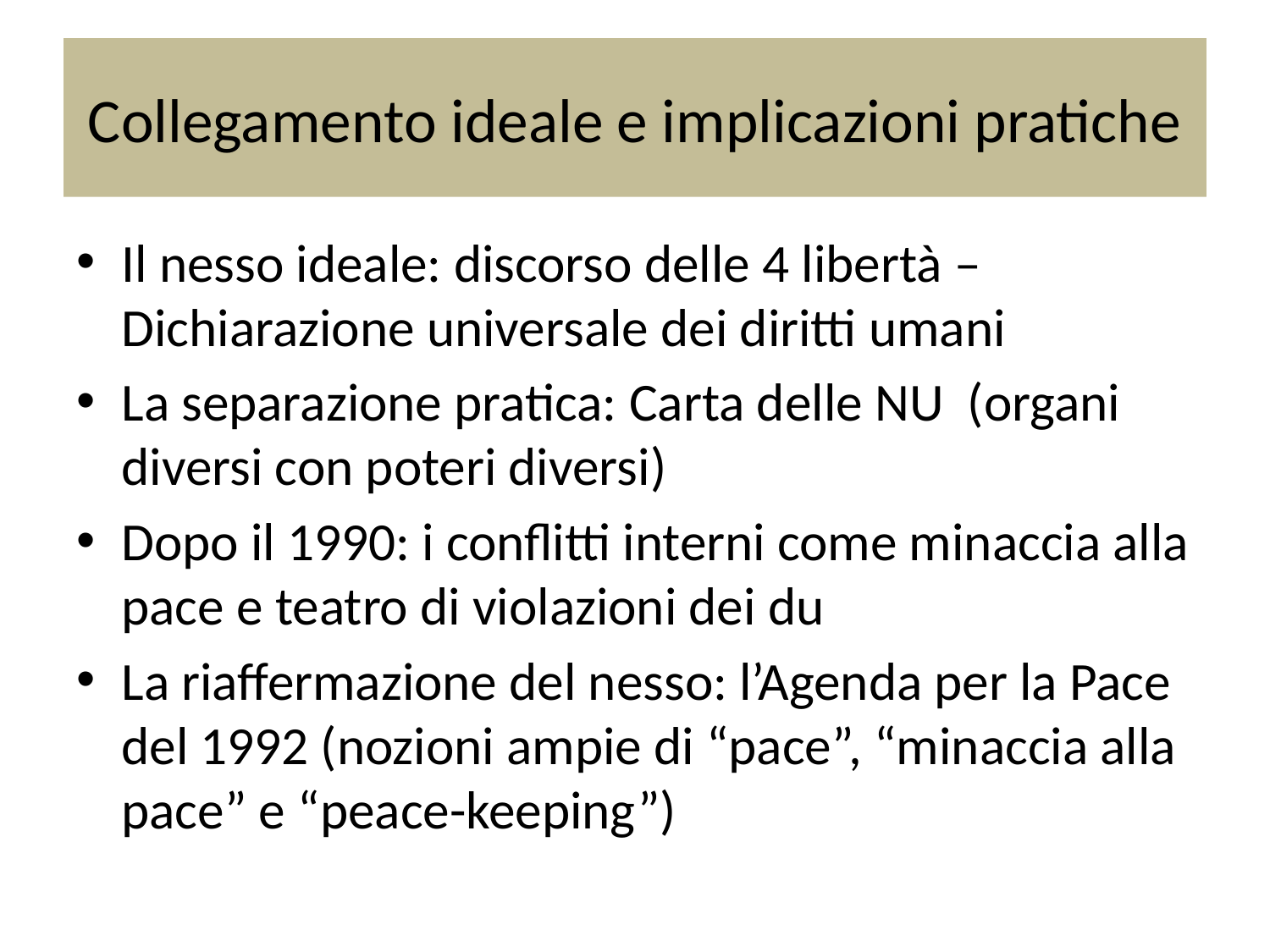

# Collegamento ideale e implicazioni pratiche
Il nesso ideale: discorso delle 4 libertà – Dichiarazione universale dei diritti umani
La separazione pratica: Carta delle NU  (organi diversi con poteri diversi)
Dopo il 1990: i conflitti interni come minaccia alla pace e teatro di violazioni dei du
La riaffermazione del nesso: l’Agenda per la Pace del 1992 (nozioni ampie di “pace”, “minaccia alla pace” e “peace-keeping”)